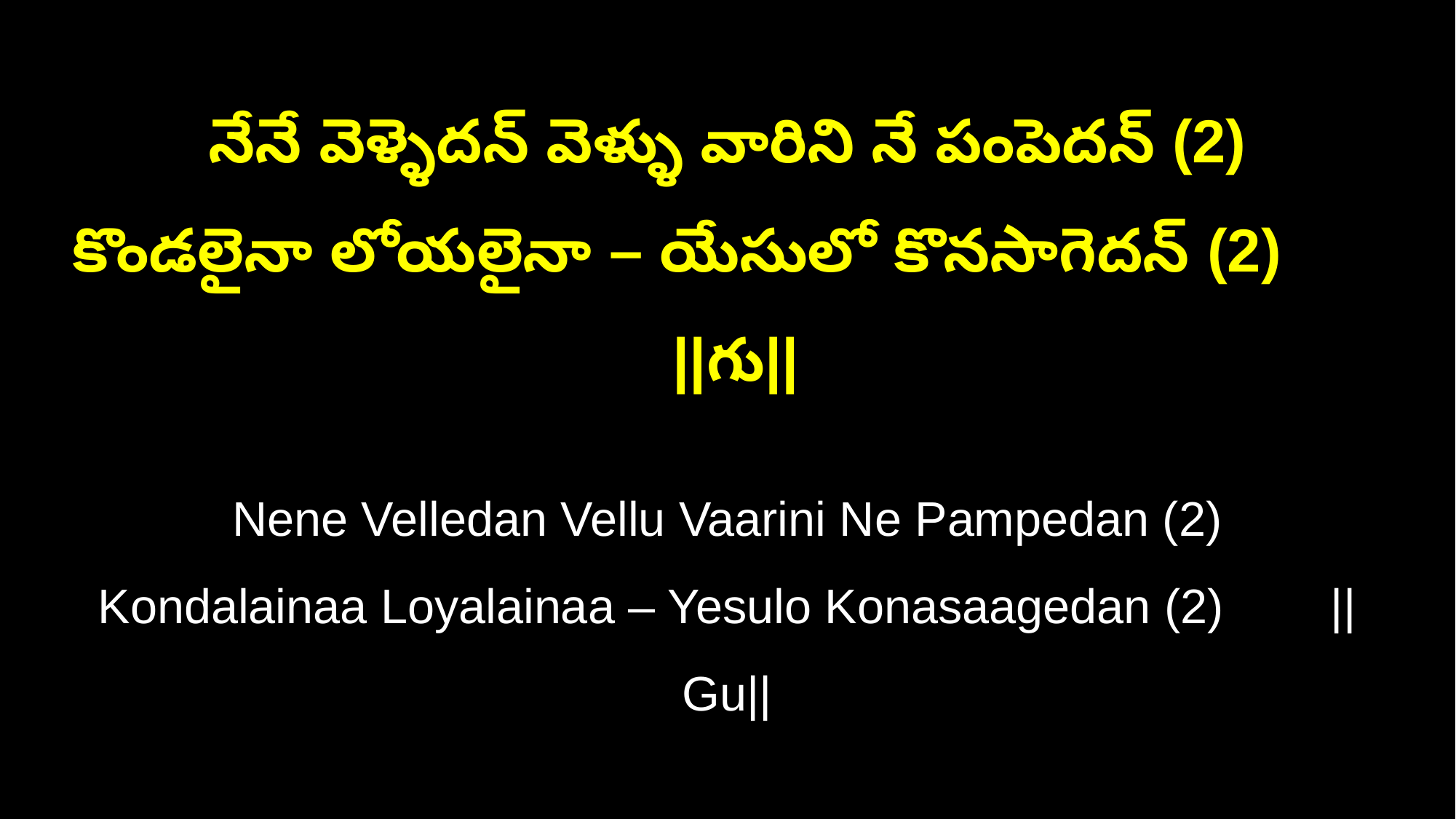

నేనే వెళ్ళెదన్ వెళ్ళు వారిని నే పంపెదన్ (2)
కొండలైనా లోయలైనా – యేసులో కొనసాగెదన్ (2)        ||గు||
Nene Velledan Vellu Vaarini Ne Pampedan (2)
Kondalainaa Loyalainaa – Yesulo Konasaagedan (2)        ||Gu||